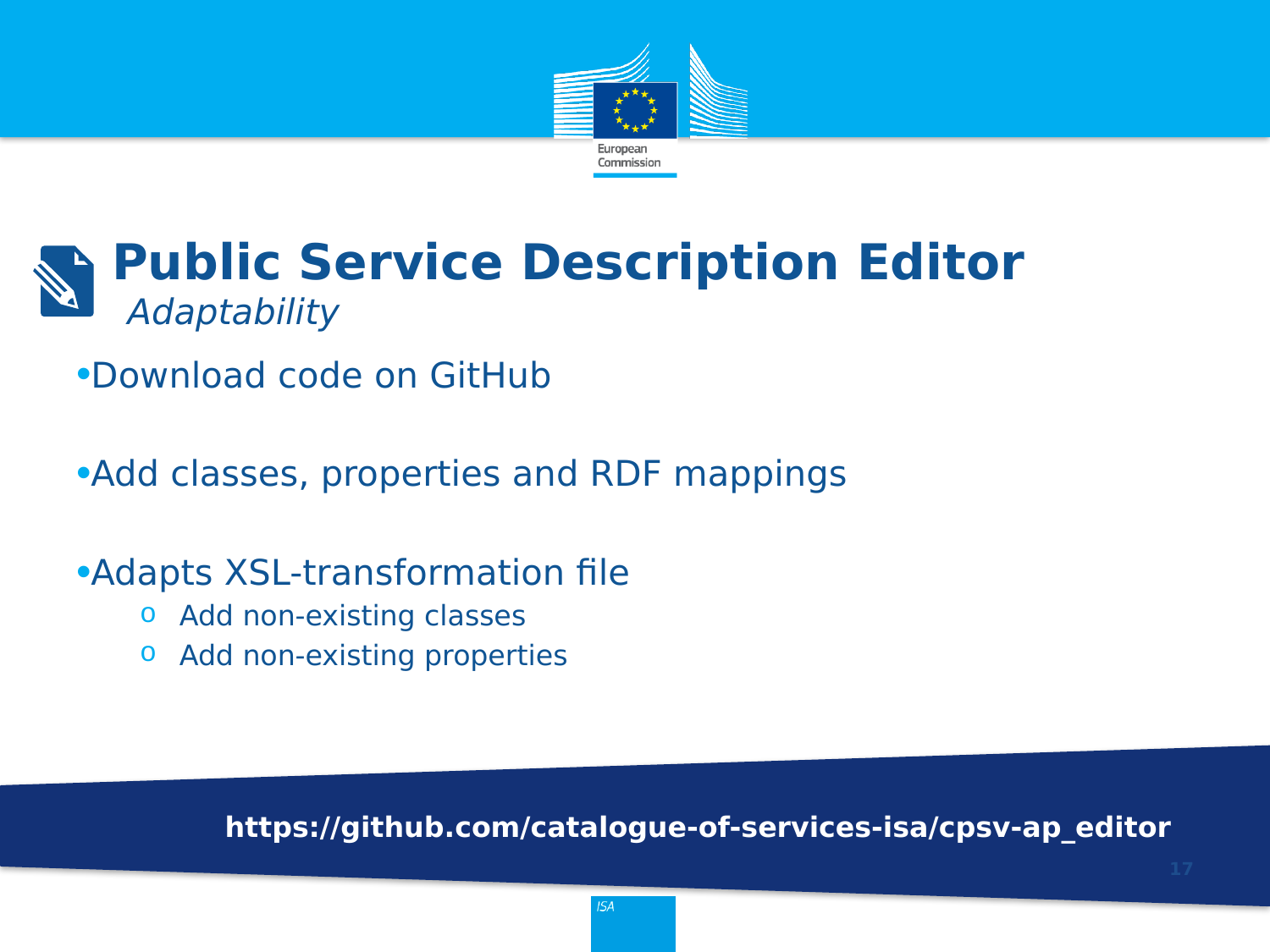

https://github.com/catalogue-of-services-isa/cpsv-ap_editor
  Public Service Description Editor
Adaptability

Download code on GitHub

Add classes, properties and RDF mappings

Adapts XSL-transformation file
Add non-existing classes
Add non-existing properties
17